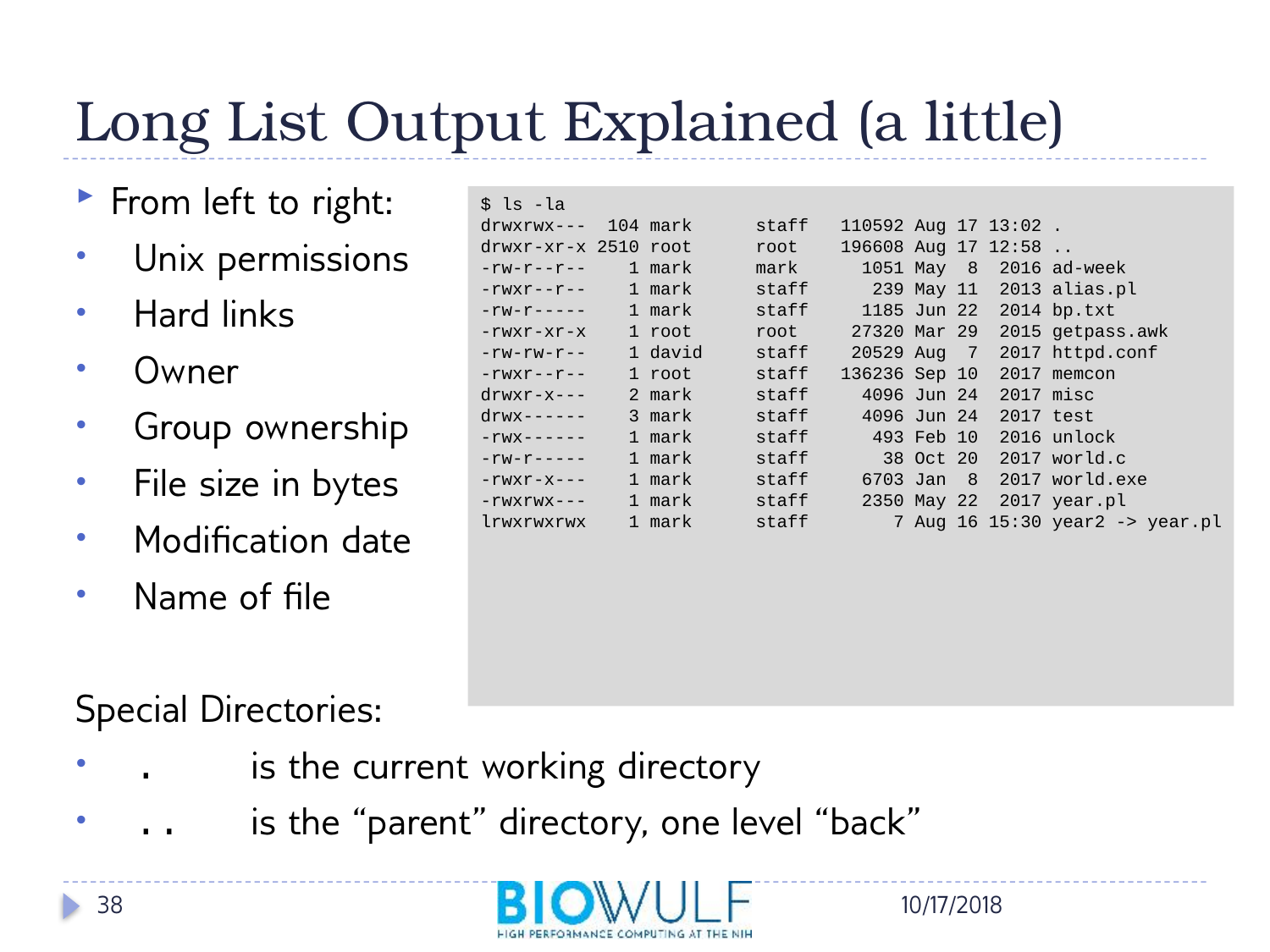

# Long List Output Explained (a little)
From left to right:
Unix permissions
Hard links
Owner
Group ownership
File size in bytes
Modification date
Name of file

Special Directories:
.		is the current working directory
..		is the “parent” directory, one level “back”

$ ls -la
drwxrwx---  104 mark      staff   110592 Aug 17 13:02 .
drwxr-xr-x 2510 root      root    196608 Aug 17 12:58 ..
-rw-r--r--    1 mark      mark      1051 May  8  2016 ad-week
-rwxr--r--    1 mark      staff      239 May 11  2013 alias.pl
-rw-r-----    1 mark      staff     1185 Jun 22  2014 bp.txt
-rwxr-xr-x    1 root      root     27320 Mar 29  2015 getpass.awk
-rw-rw-r--    1 david     staff    20529 Aug  7  2017 httpd.conf
-rwxr--r--    1 root      staff   136236 Sep 10  2017 memcon
drwxr-x---    2 mark      staff     4096 Jun 24  2017 misc
drwx------    3 mark      staff     4096 Jun 24  2017 test
-rwx------    1 mark      staff      493 Feb 10  2016 unlock
-rw-r-----    1 mark      staff       38 Oct 20  2017 world.c
-rwxr-x---    1 mark      staff     6703 Jan  8  2017 world.exe
-rwxrwx---    1 mark      staff     2350 May 22  2017 year.pl
lrwxrwxrwx    1 mark      staff        7 Aug 16 15:30 year2 -> year.pl

38
10/17/2018